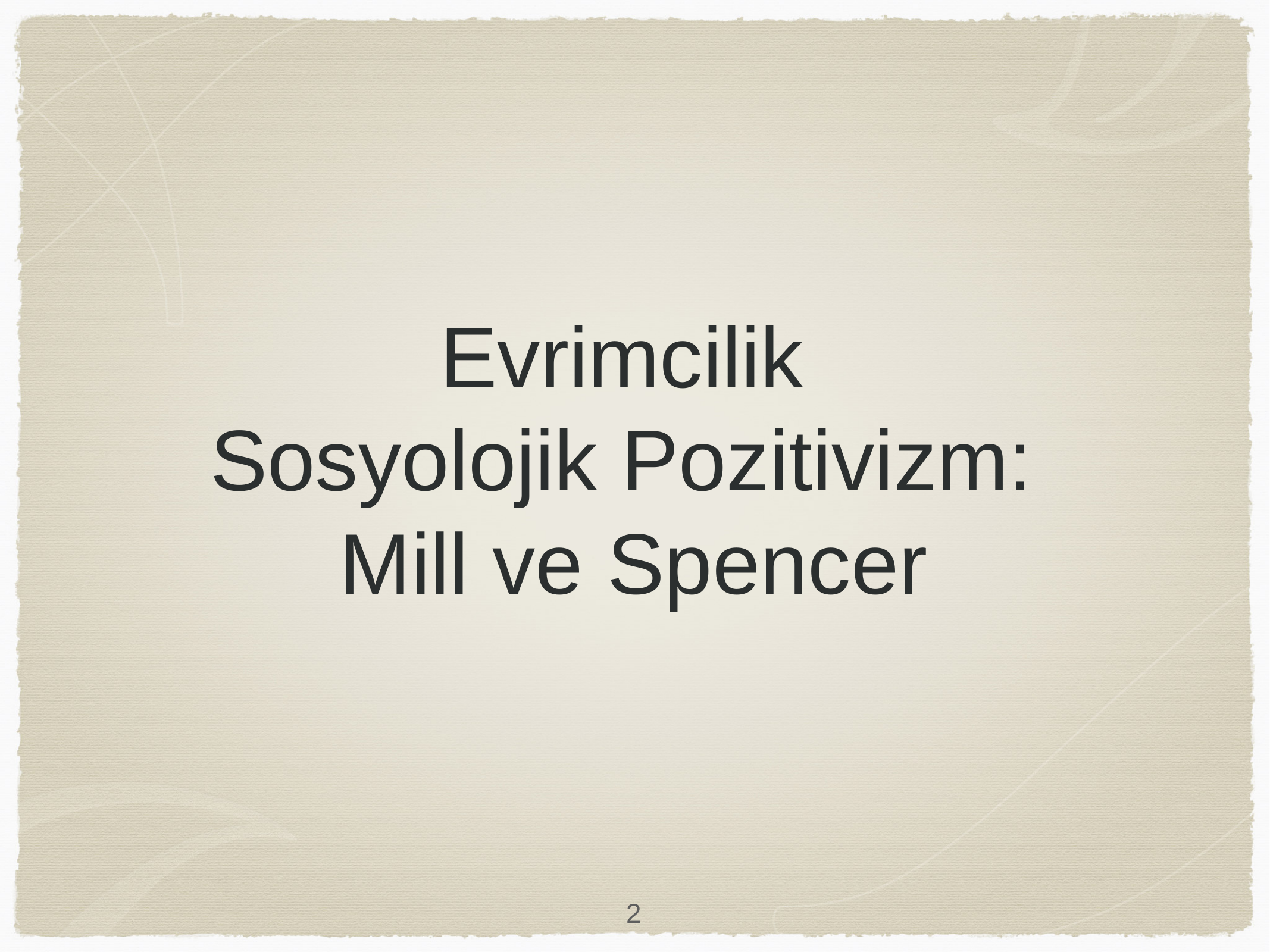

# Evrimcilik Sosyolojik Pozitivizm: Mill ve Spencer

2